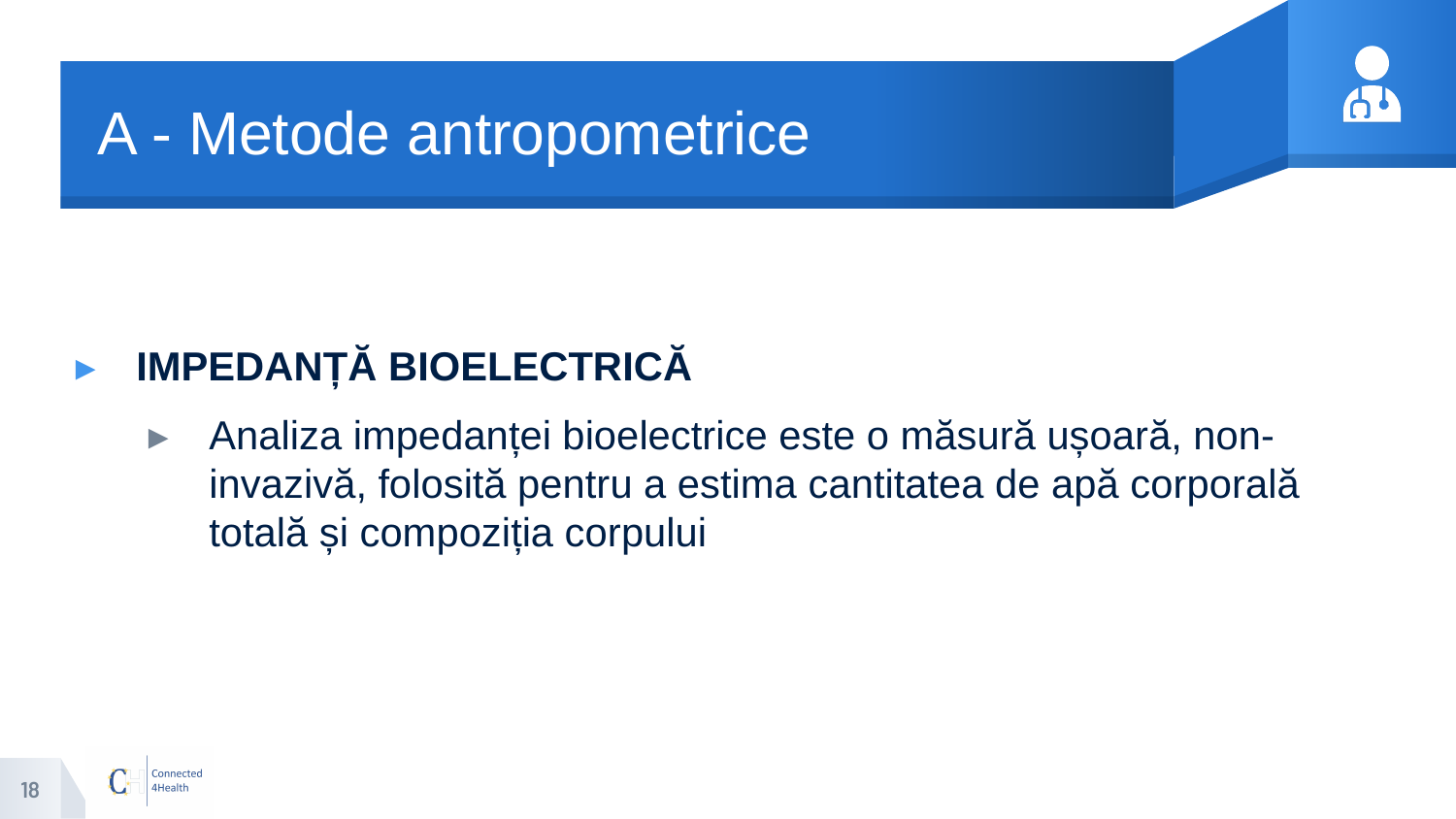

# A - Metode antropometrice
IMPEDANȚĂ BIOELECTRICĂ
Analiza impedanței bioelectrice este o măsură ușoară, non-invazivă, folosită pentru a estima cantitatea de apă corporală totală și compoziția corpului
18